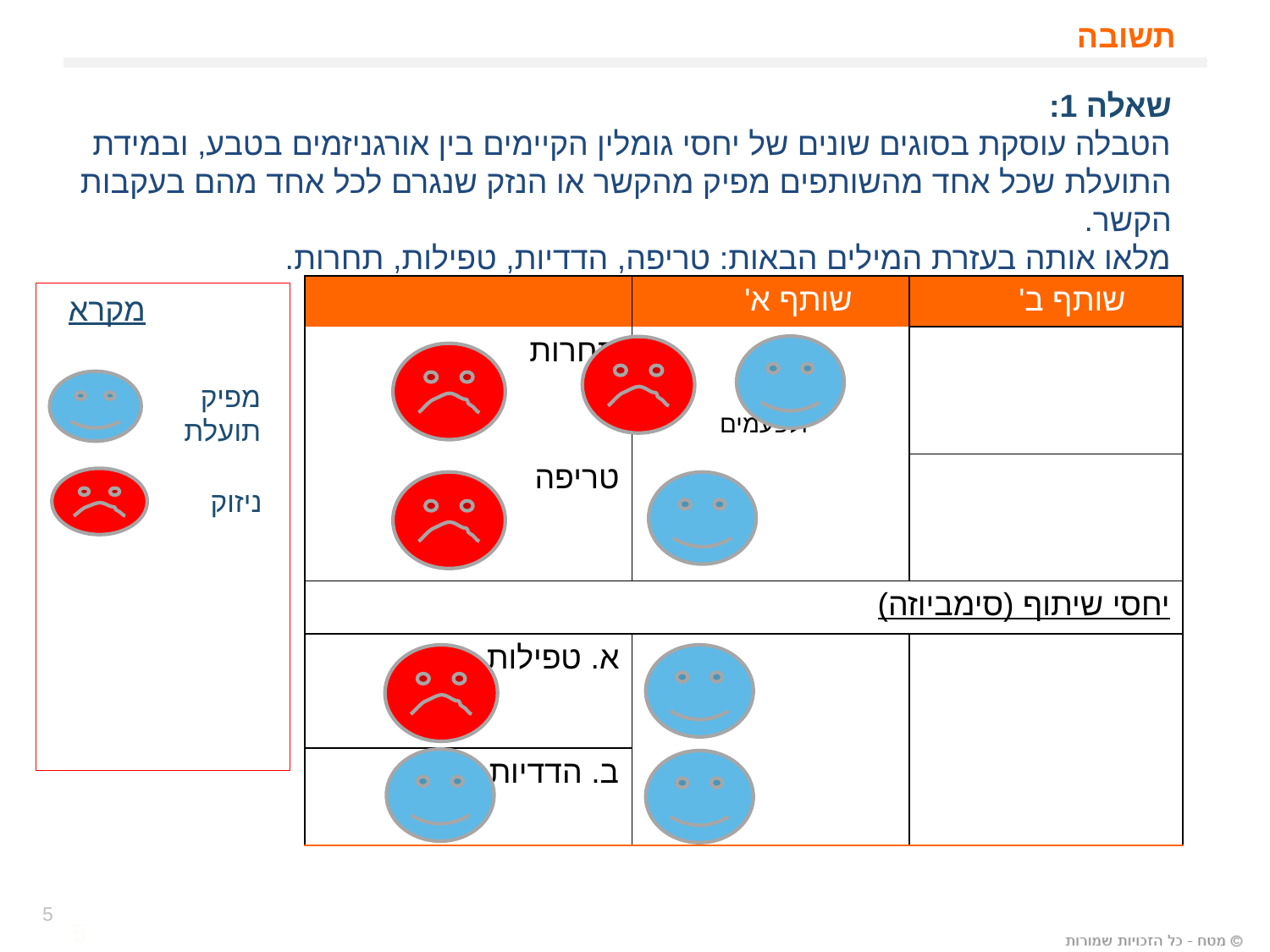

# תשובה

שאלה 1:
הטבלה עוסקת בסוגים שונים של יחסי גומלין הקיימים בין אורגניזמים בטבע, ובמידת התועלת שכל אחד מהשותפים מפיק מהקשר או הנזק שנגרם לכל אחד מהם בעקבות הקשר.
מלאו אותה בעזרת המילים הבאות: טריפה, הדדיות, טפילות, תחרות.
|  | שותף א' | שותף ב' |
| --- | --- | --- |
| תחרות | ולפעמים |  |
| טריפה |  |  |
| יחסי שיתוף (סימביוזה) |  |  |
| א. טפילות |  |  |
| ב. הדדיות |  |  |
מקרא

מפיק תועלת

ניזוק
אינו מפיק תועלת
ואינו ניזוק

5
5